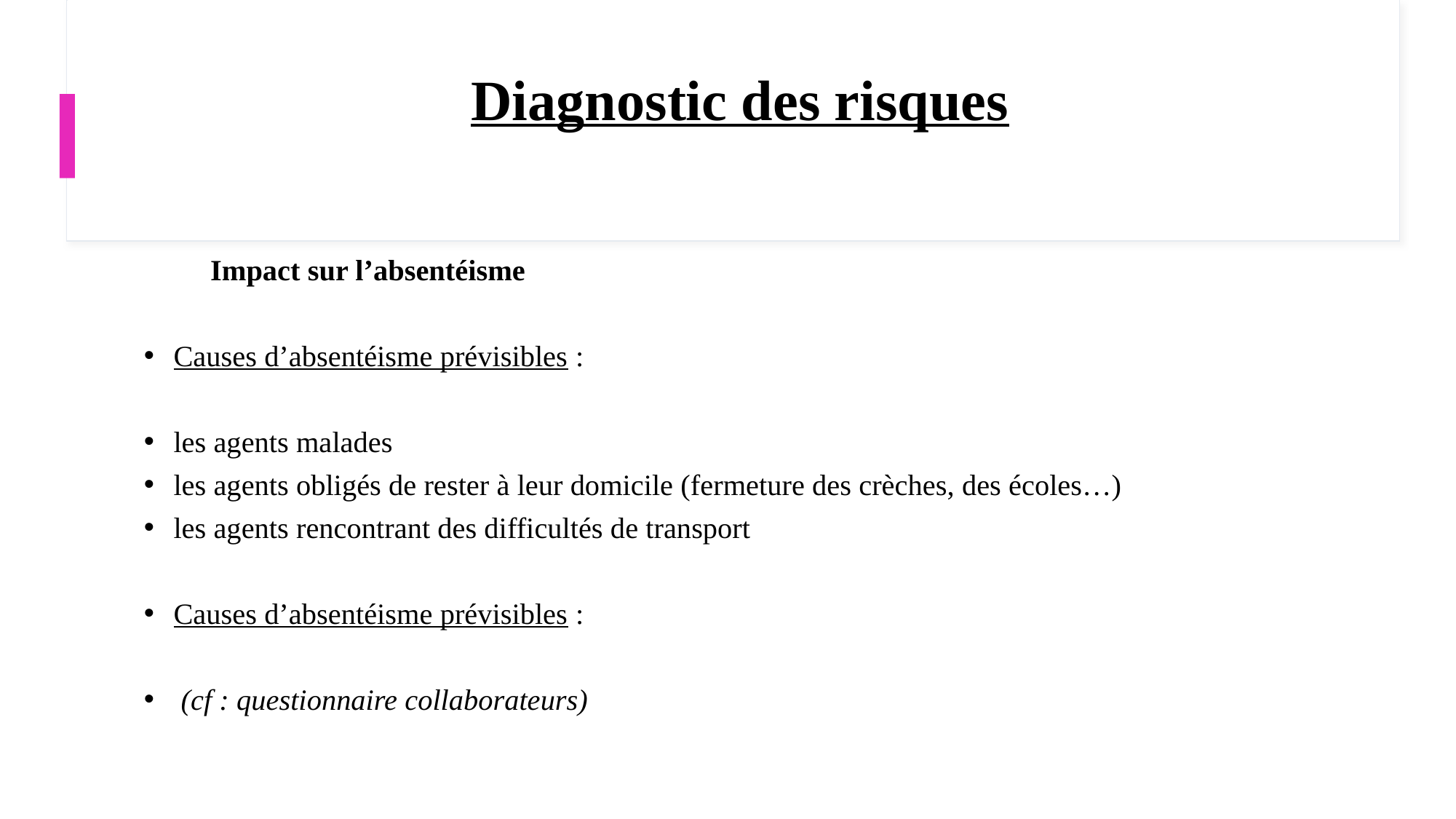

# Diagnostic des risques
 Impact sur l’absentéisme

Causes d’absentéisme prévisibles :

les agents malades
les agents obligés de rester à leur domicile (fermeture des crèches, des écoles…)
les agents rencontrant des difficultés de transport

Causes d’absentéisme prévisibles :

 (cf : questionnaire collaborateurs)